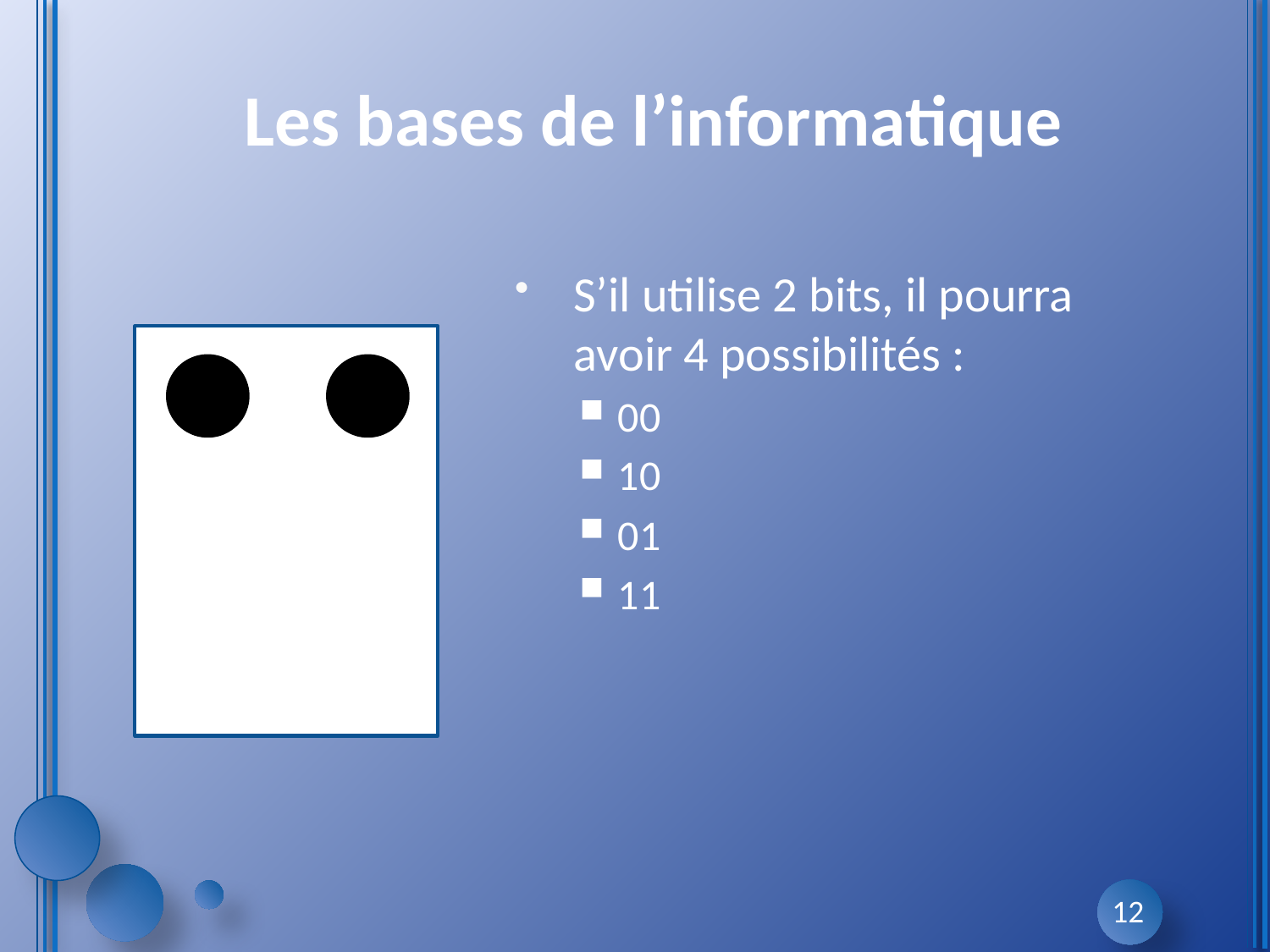

# Les bases de l’informatique
S’il utilise 2 bits, il pourra avoir 4 possibilités :
00
10
01
11

12